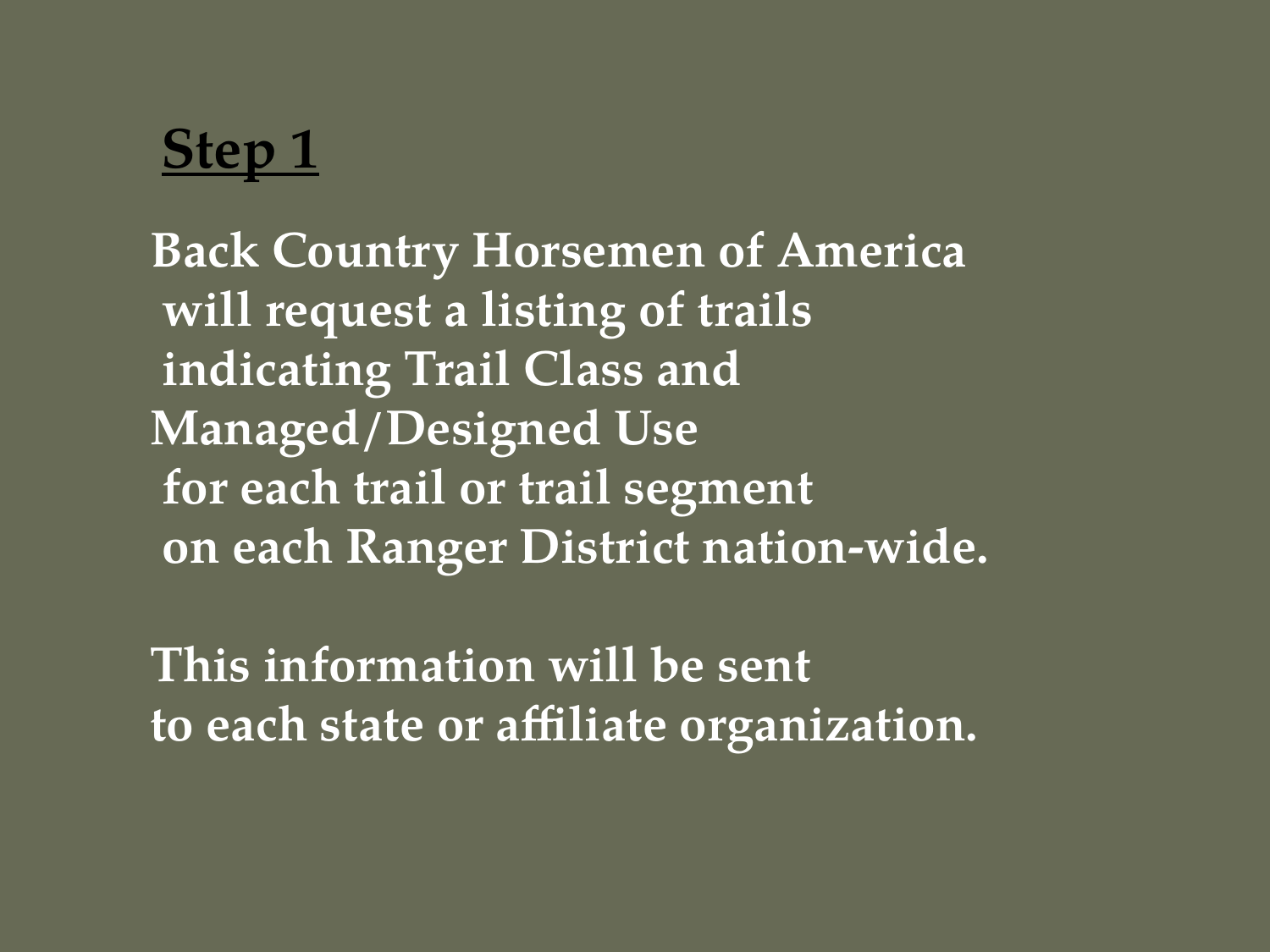

Step 1

Back Country Horsemen of America
 will request a listing of trails
 indicating Trail Class and Managed/Designed Use
 for each trail or trail segment
 on each Ranger District nation-wide.

This information will be sent
to each state or affiliate organization.